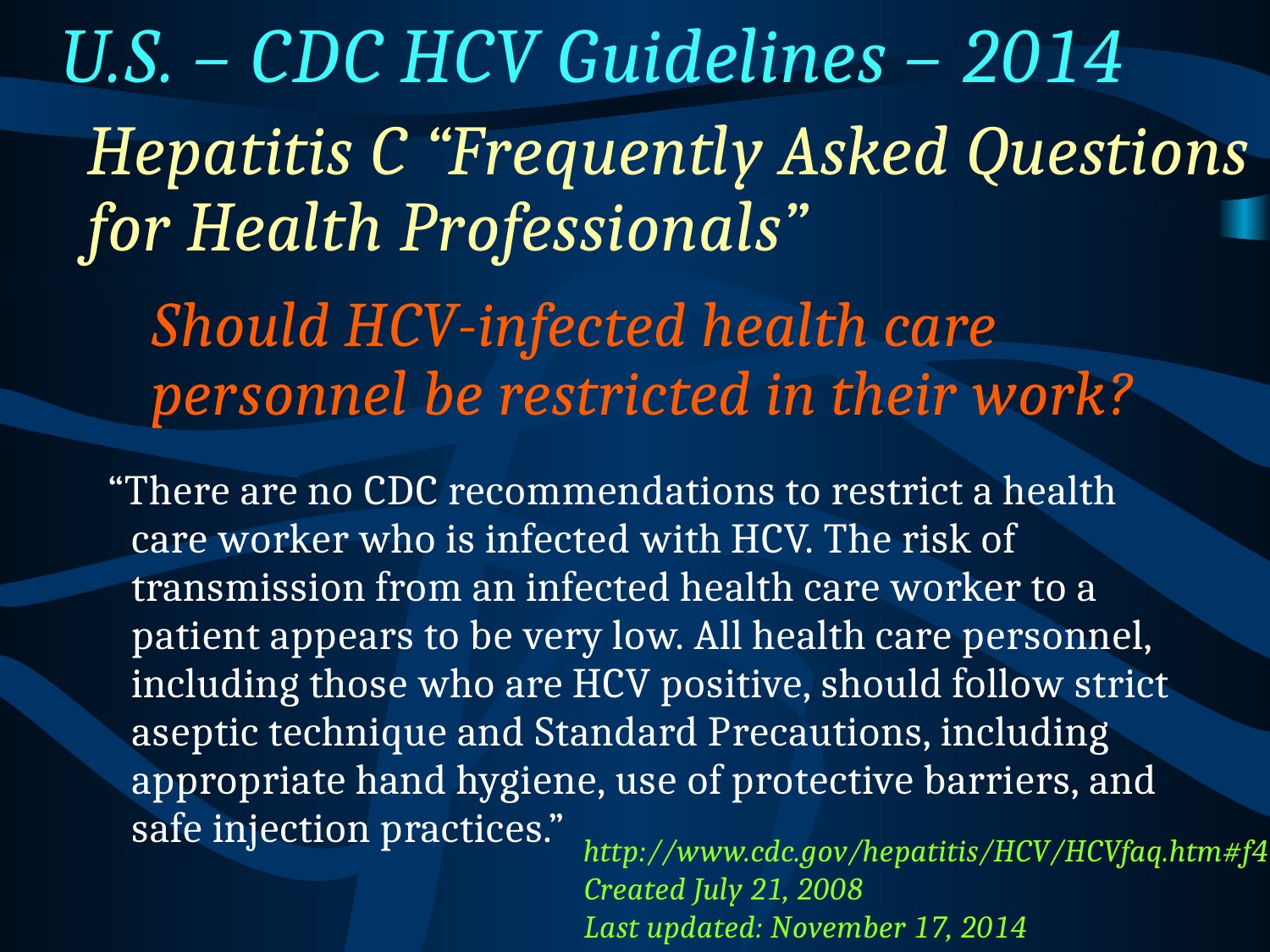

U.S. – CDC HCV Guidelines – 2014
Hepatitis C “Frequently Asked Questions for Health Professionals”
Should HCV-infected health care personnel be restricted in their work?
“There are no CDC recommendations to restrict a health care worker who is infected with HCV. The risk of transmission from an infected health care worker to a patient appears to be very low. All health care personnel, including those who are HCV positive, should follow strict aseptic technique and Standard Precautions, including appropriate hand hygiene, use of protective barriers, and safe injection practices.”
http://www.cdc.gov/hepatitis/HCV/HCVfaq.htm#f4
Created July 21, 2008
Last updated: November 17, 2014